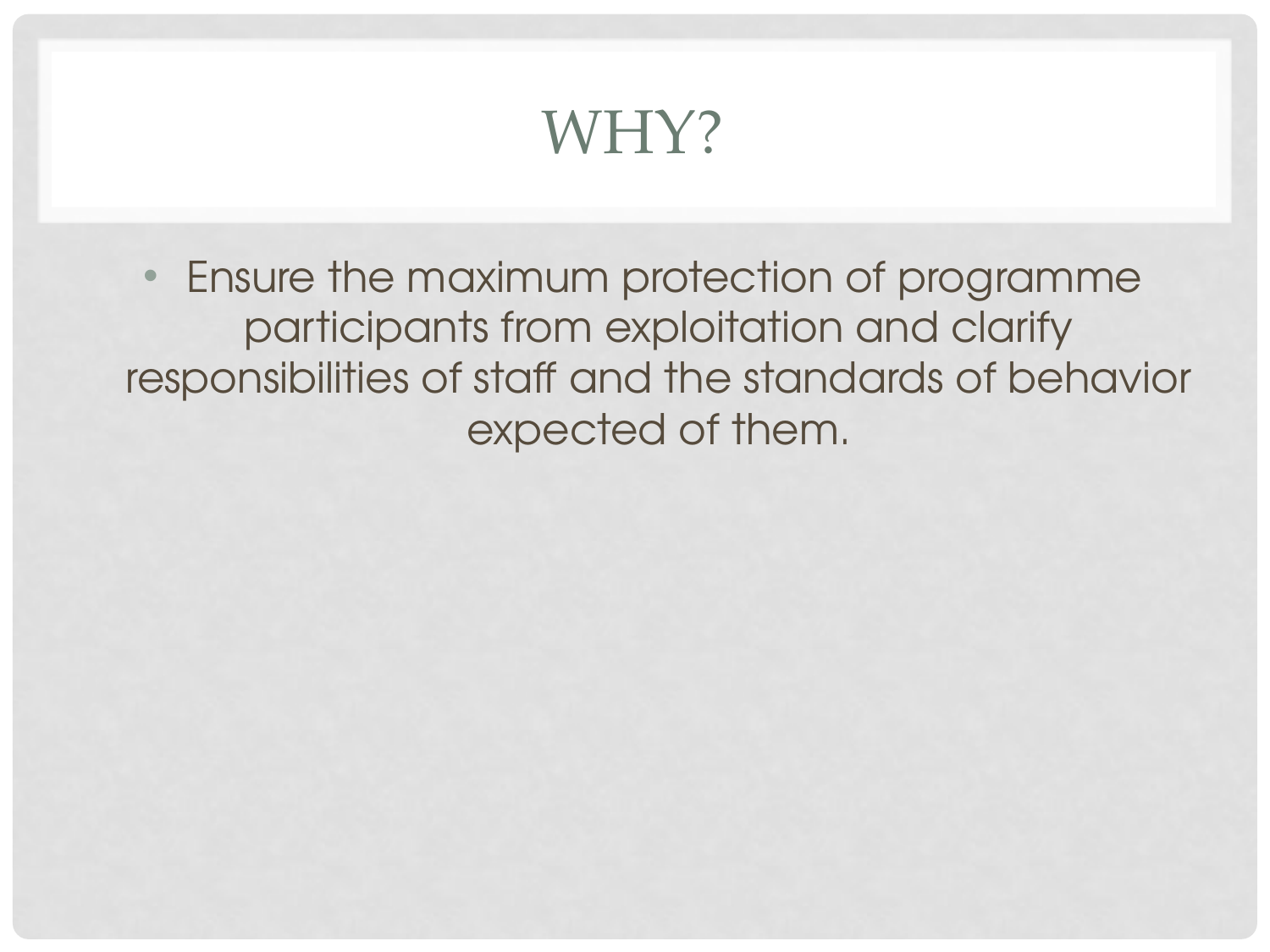

# WHY?
 Ensure the maximum protection of programme participants from exploitation and clarify responsibilities of staff and the standards of behavior expected of them.